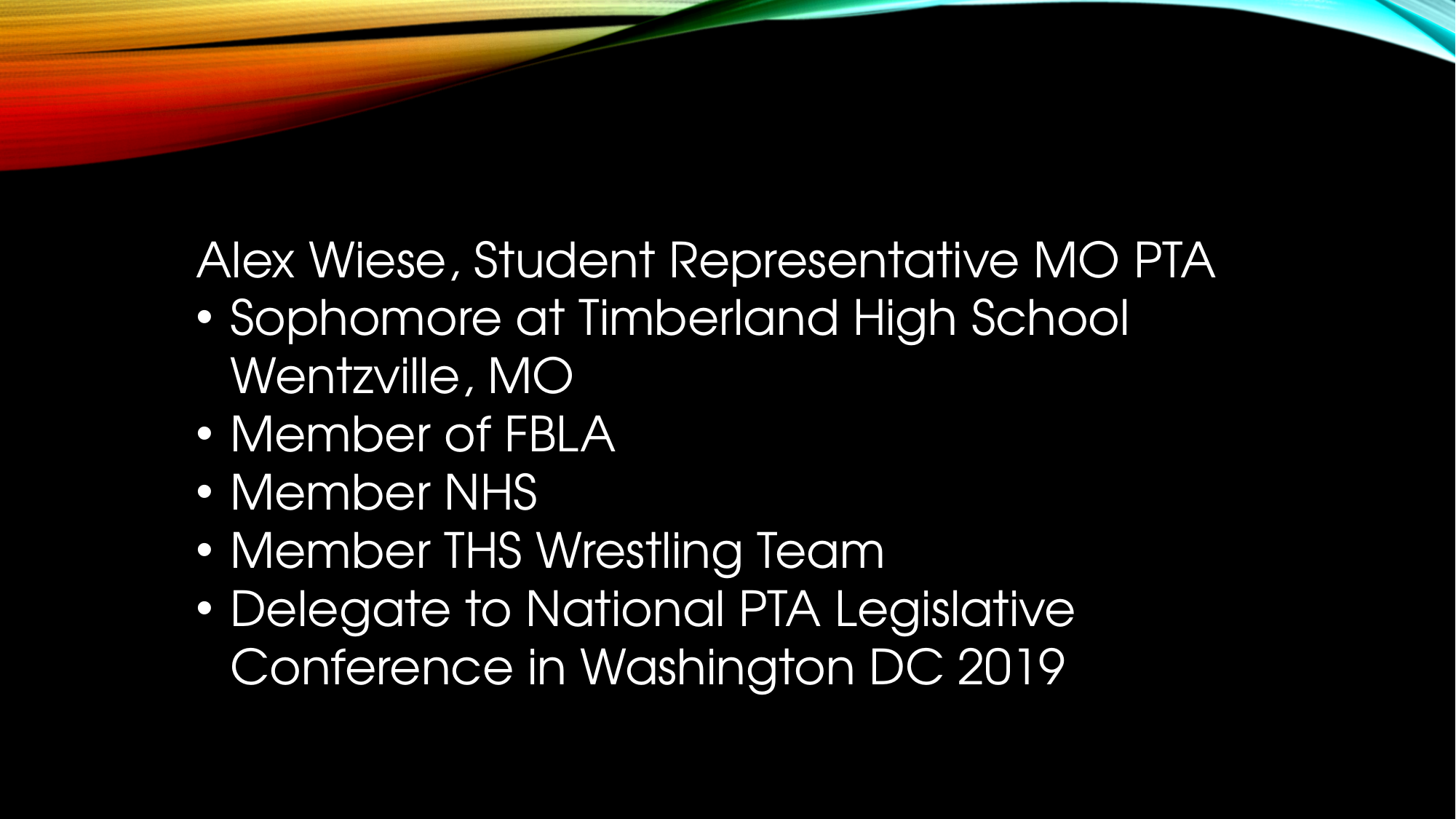

Alex Wiese, Student Representative MO PTA
Sophomore at Timberland High School Wentzville, MO
Member of FBLA
Member NHS
Member THS Wrestling Team
Delegate to National PTA Legislative Conference in Washington DC 2019